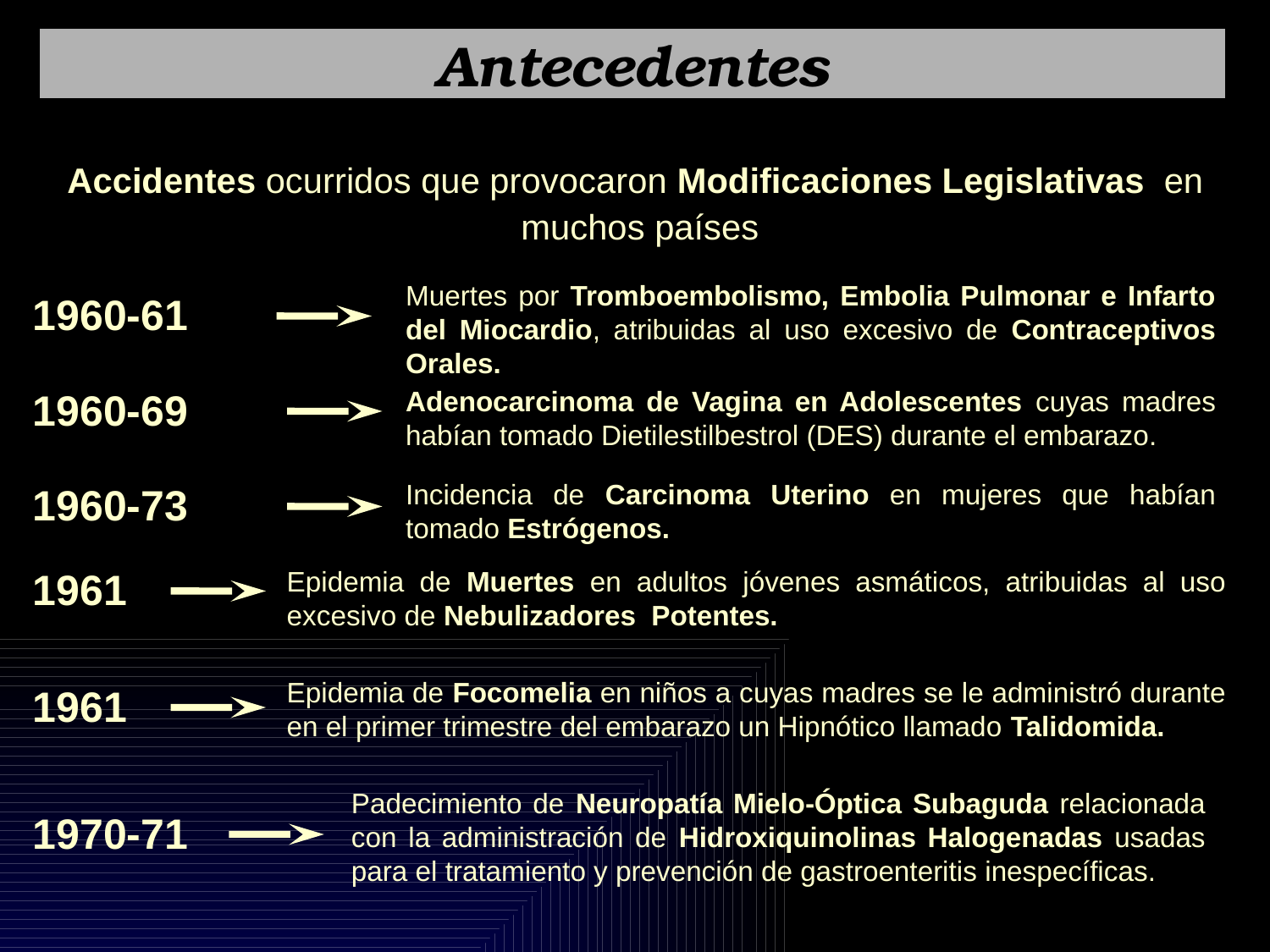

Antecedentes
Accidentes ocurridos que provocaron Modificaciones Legislativas  en  muchos países
Muertes por Tromboembolismo, Embolia Pulmonar e Infarto del Miocardio, atribuidas al uso excesivo de Contraceptivos Orales.
1960-61

1960-69
Adenocarcinoma de Vagina en Adolescentes cuyas madres habían tomado Dietilestilbestrol (DES) durante el embarazo.

Incidencia de Carcinoma Uterino en mujeres que habían tomado Estrógenos.
1960-73

1961
Epidemia de Muertes en adultos jóvenes asmáticos, atribuidas al uso excesivo de Nebulizadores  Potentes.

Epidemia de Focomelia en niños a cuyas madres se le administró durante en el primer trimestre del embarazo un Hipnótico llamado Talidomida.
1961

Padecimiento de Neuropatía Mielo-Óptica Subaguda relacionada con la administración de Hidroxiquinolinas Halogenadas usadas para el tratamiento y prevención de gastroenteritis inespecíficas.
1970-71